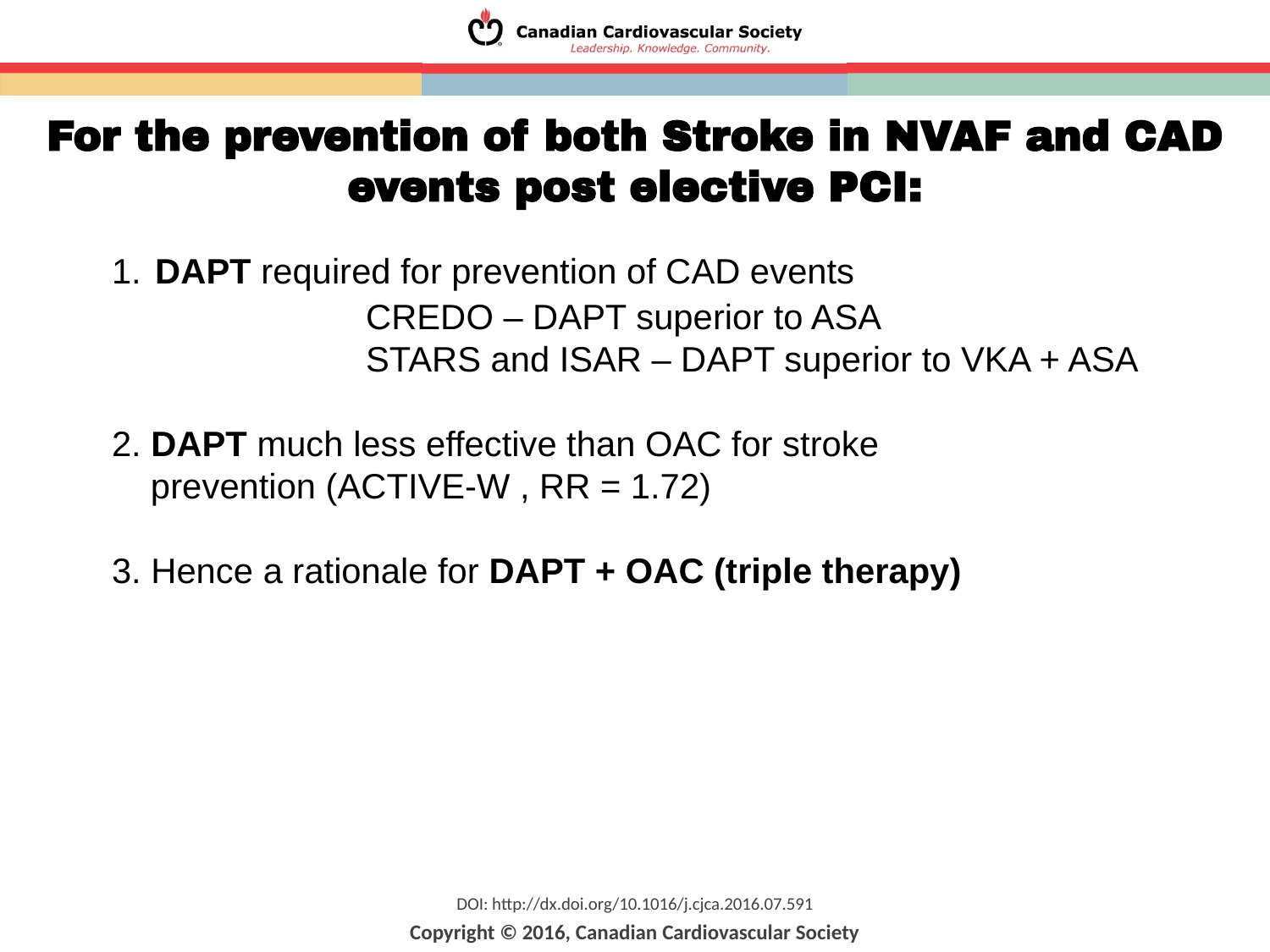

For the prevention of both Stroke in NVAF and CAD events post elective PCI:
# 1. DAPT required for prevention of CAD events CREDO – DAPT superior to ASA STARS and ISAR – DAPT superior to VKA + ASA 2. DAPT much less effective than OAC for stroke prevention (ACTIVE-W , RR = 1.72) 3. Hence a rationale for DAPT + OAC (triple therapy)